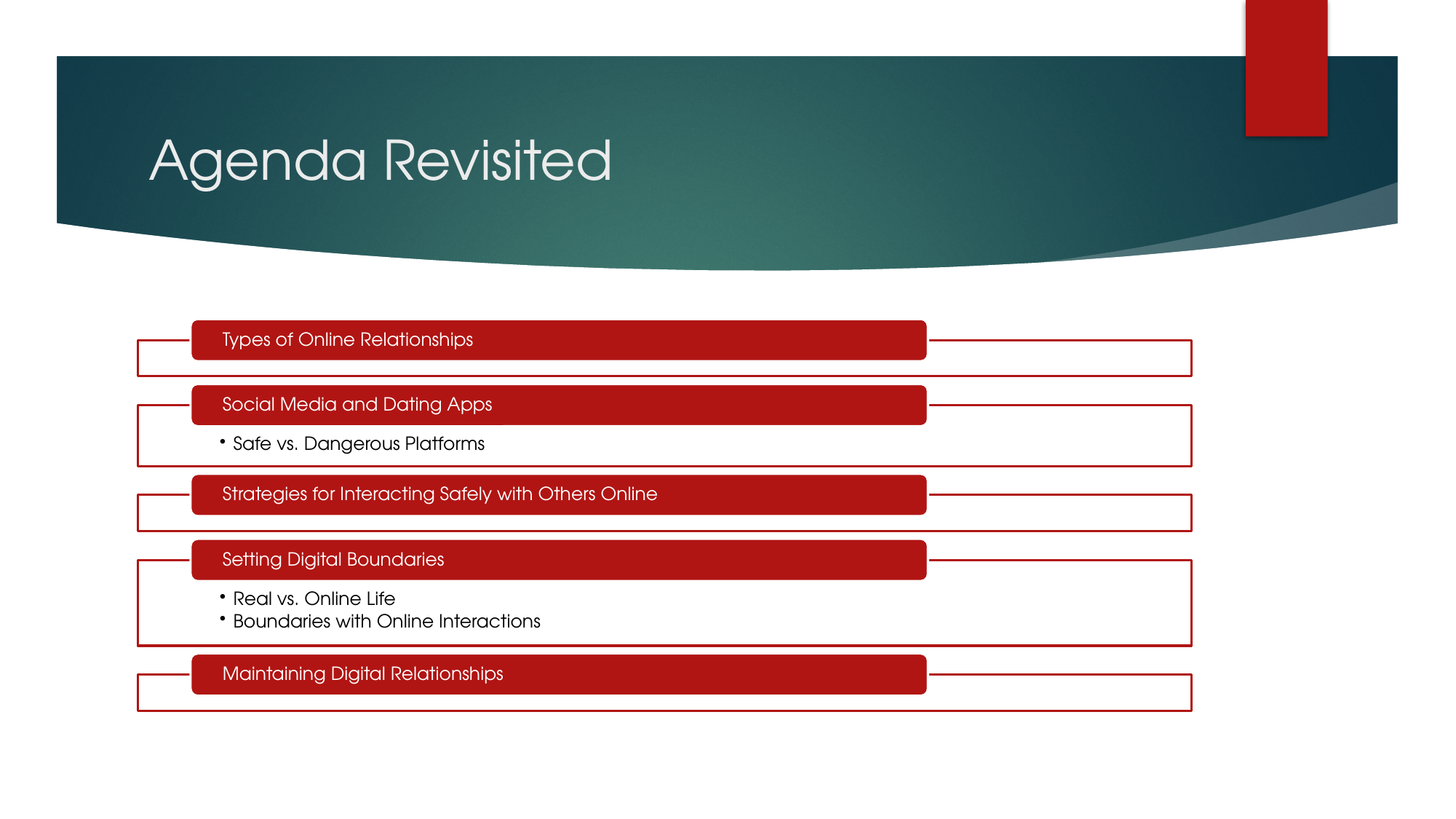

# Agenda Revisited
Types of Online Relationships
Safe vs. Dangerous Platforms
Social Media and Dating Apps
Strategies for Interacting Safely with Others Online
Real vs. Online Life
Boundaries with Online Interactions
Setting Digital Boundaries
Maintaining Digital Relationships